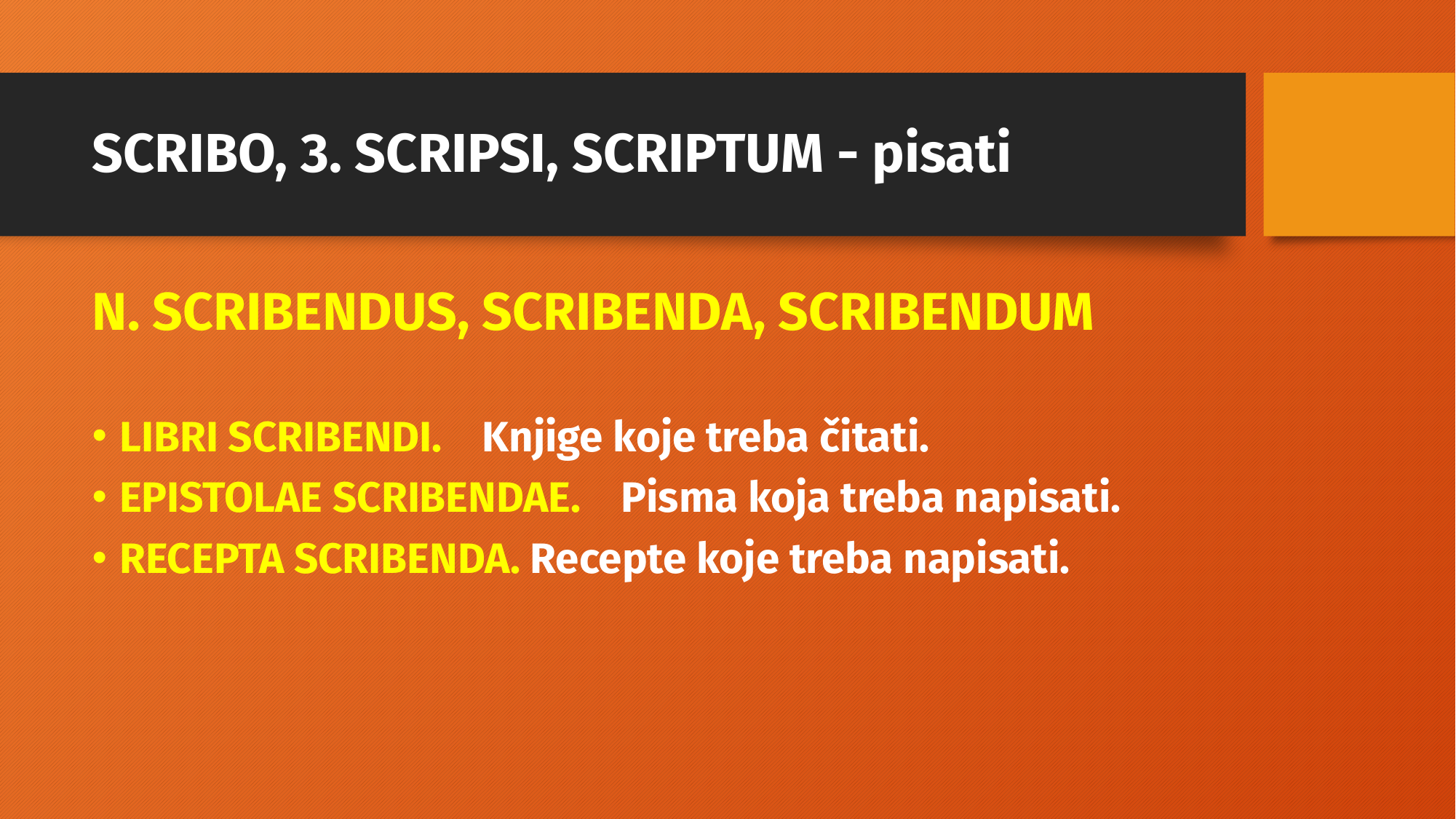

# SCRIBO, 3. SCRIPSI, SCRIPTUM - pisati
N. SCRIBENDUS, SCRIBENDA, SCRIBENDUM

LIBRI SCRIBENDI.    Knjige koje treba čitati.
EPISTOLAE SCRIBENDAE.    Pisma koja treba napisati.
RECEPTA SCRIBENDA. Recepte koje treba napisati.